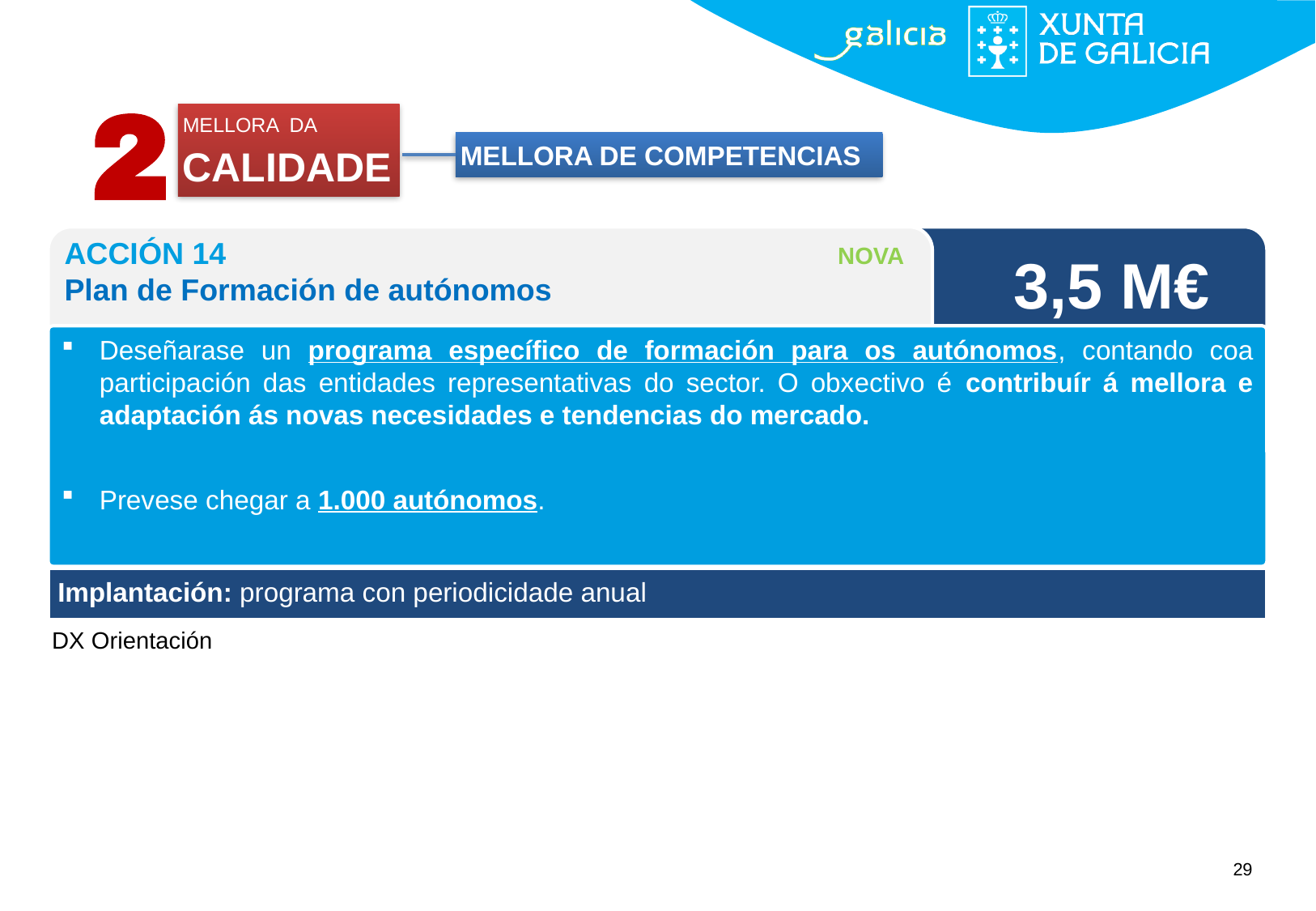

2
MELLORA  DA CALIDADE
MELLORA DE COMPETENCIAS

 3,5 M€

ACCIÓN 14                                                                        NOVA
Plan de Formación de autónomos
Deseñarase un programa específico de formación para os autónomos, contando coa participación das entidades representativas do sector. O obxectivo é contribuír á mellora e adaptación ás novas necesidades e tendencias do mercado.

Prevese chegar a 1.000 autónomos.
Implantación: programa con periodicidade anual
DX Orientación